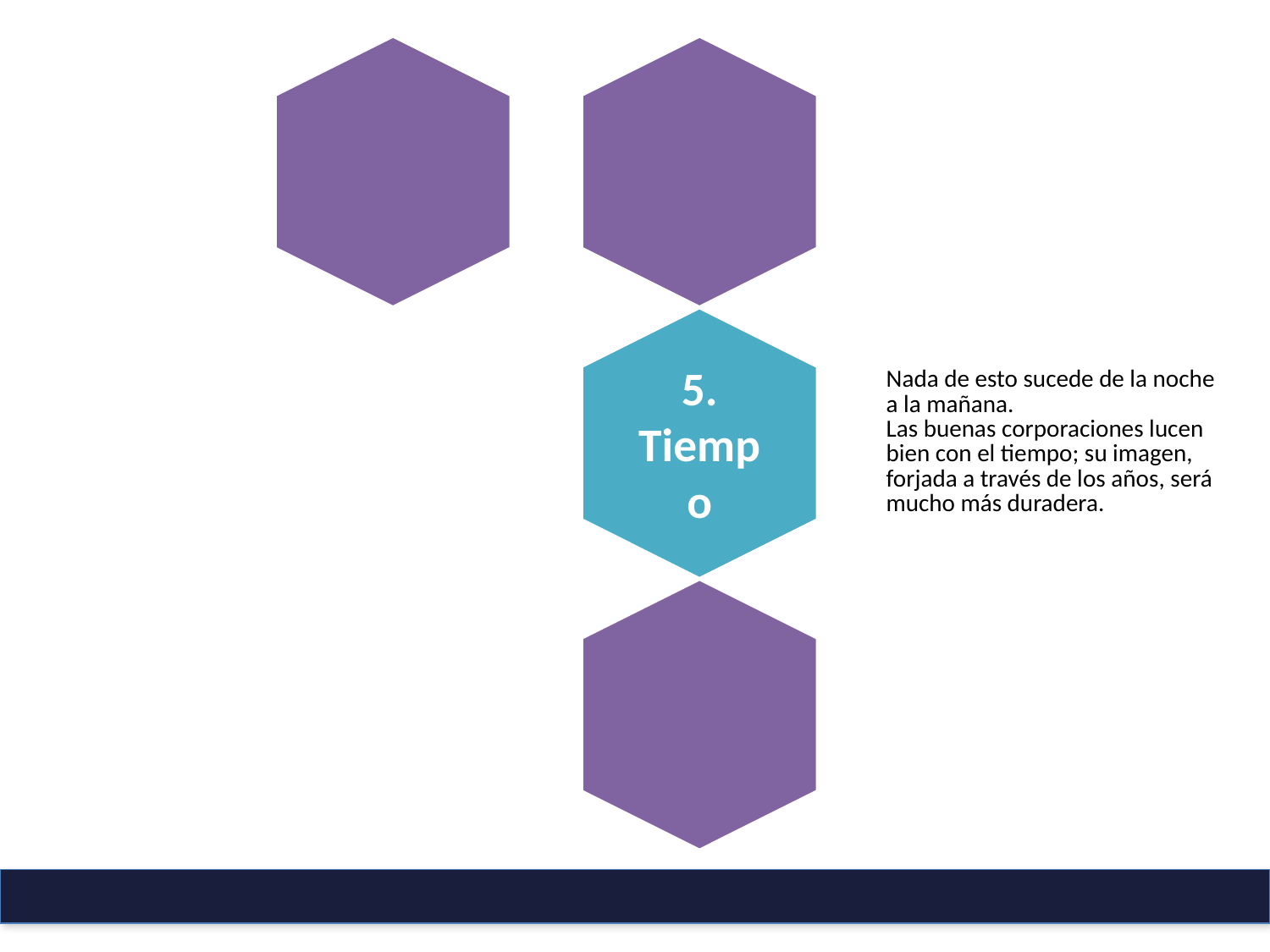

5. Tiempo
Nada de esto sucede de la noche a la mañana.
Las buenas corporaciones lucen bien con el tiempo; su imagen, forjada a través de los años, será mucho más duradera.